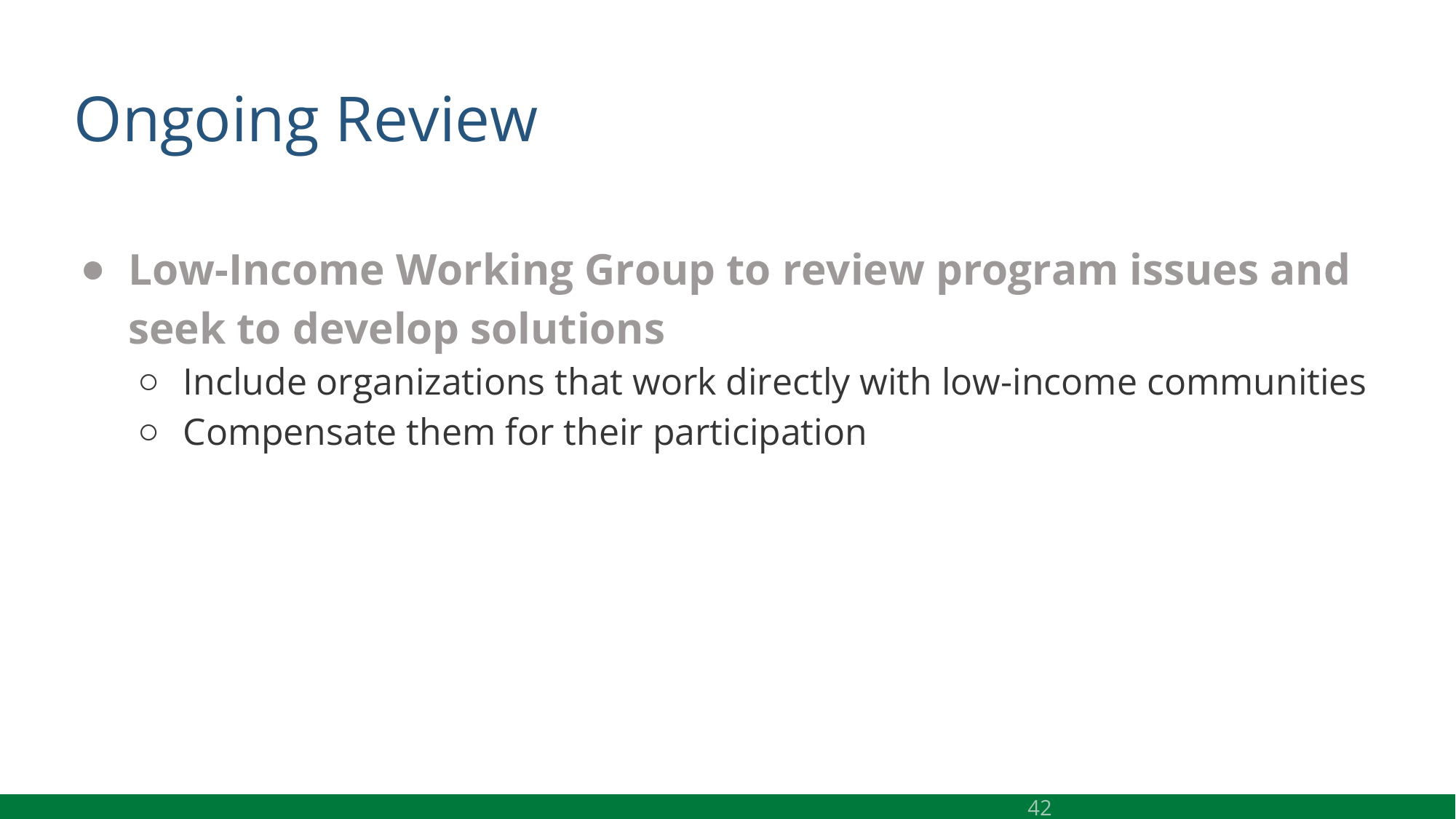

# Ongoing Review
Low-Income Working Group to review program issues and seek to develop solutions
Include organizations that work directly with low-income communities
Compensate them for their participation

42